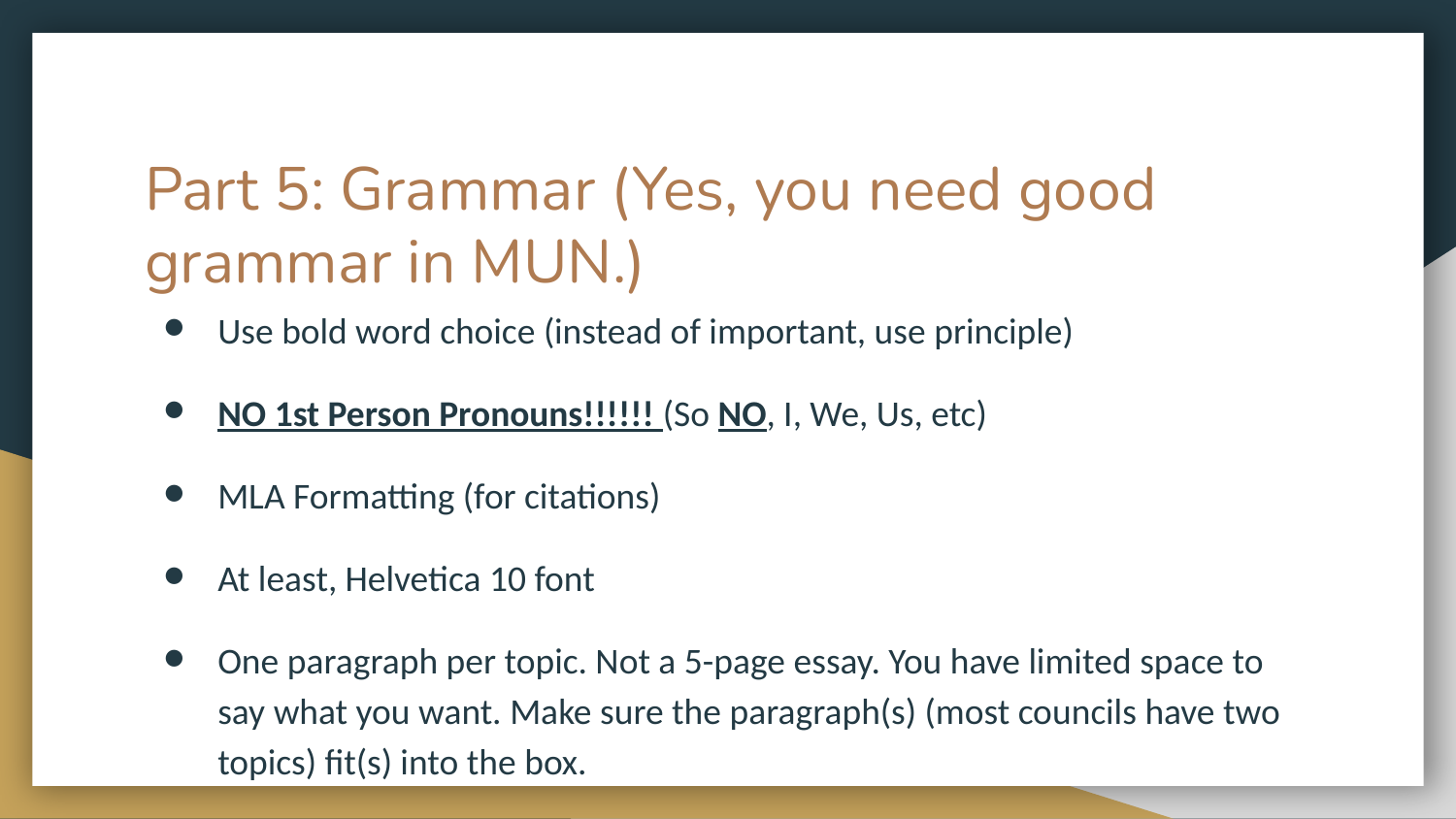

# Part 5: Grammar (Yes, you need good grammar in MUN.)
Use bold word choice (instead of important, use principle)
NO 1st Person Pronouns!!!!!! (So NO, I, We, Us, etc)
MLA Formatting (for citations)
At least, Helvetica 10 font
One paragraph per topic. Not a 5-page essay. You have limited space to say what you want. Make sure the paragraph(s) (most councils have two topics) fit(s) into the box.
Follow basic English rules and spelling. Make sure the reader can distinguish and understand the viewpoints you are arguing
Typed and printed out for most conferences